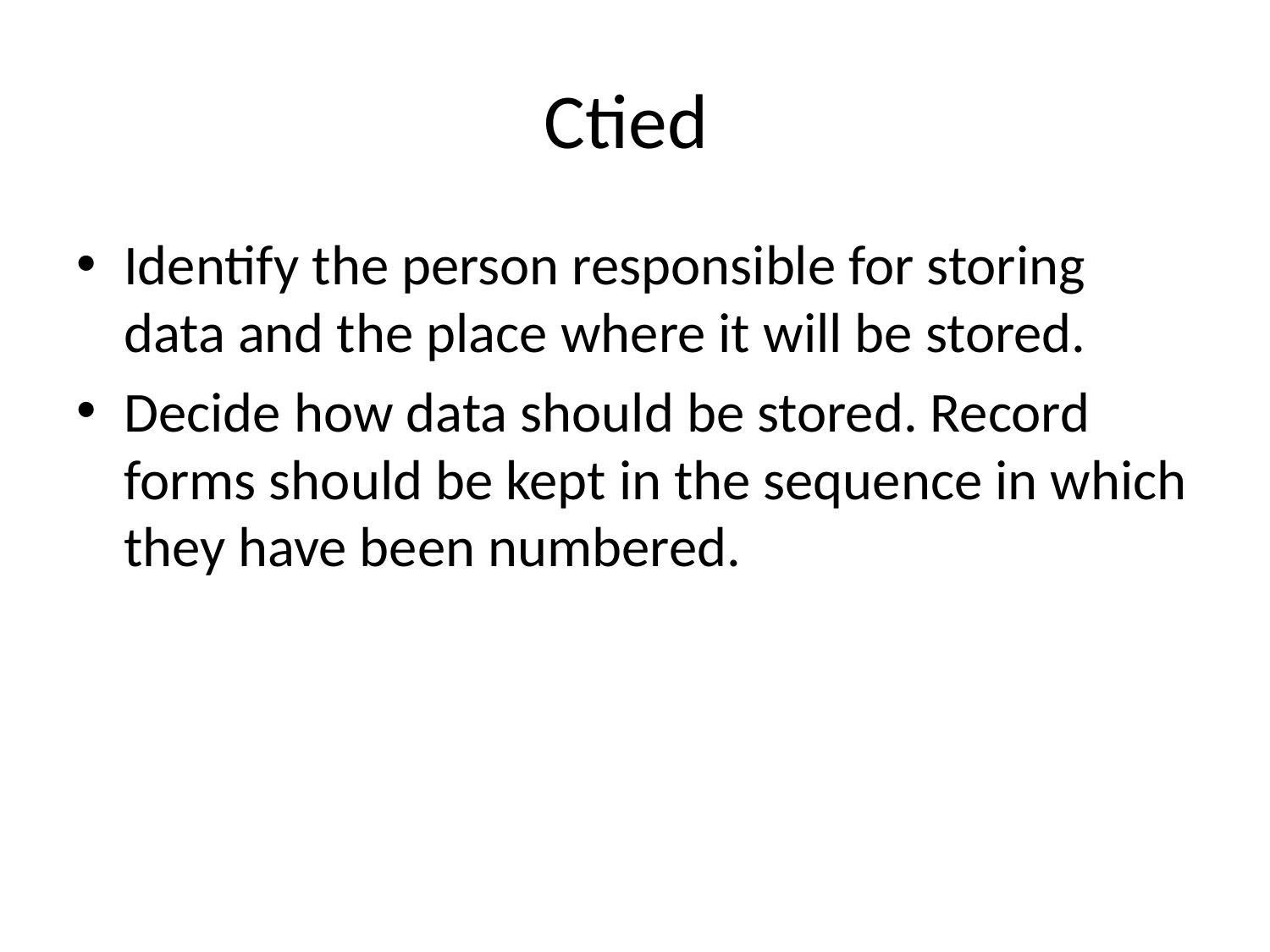

# Ctied
Identify the person responsible for storing data and the place where it will be stored.
Decide how data should be stored. Record forms should be kept in the sequence in which they have been numbered.